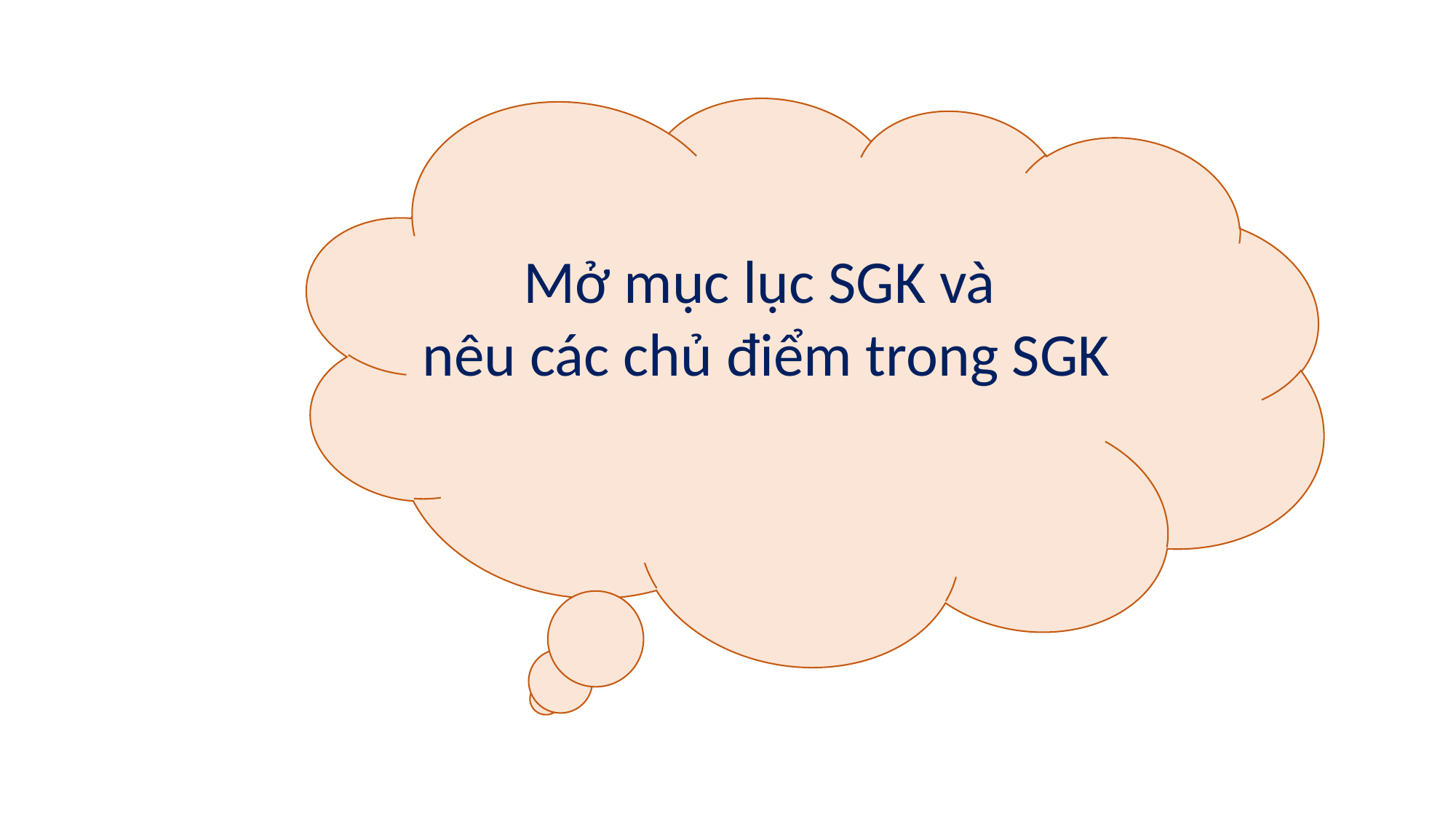

Mở mục lục SGK và
nêu các chủ điểm trong SGK